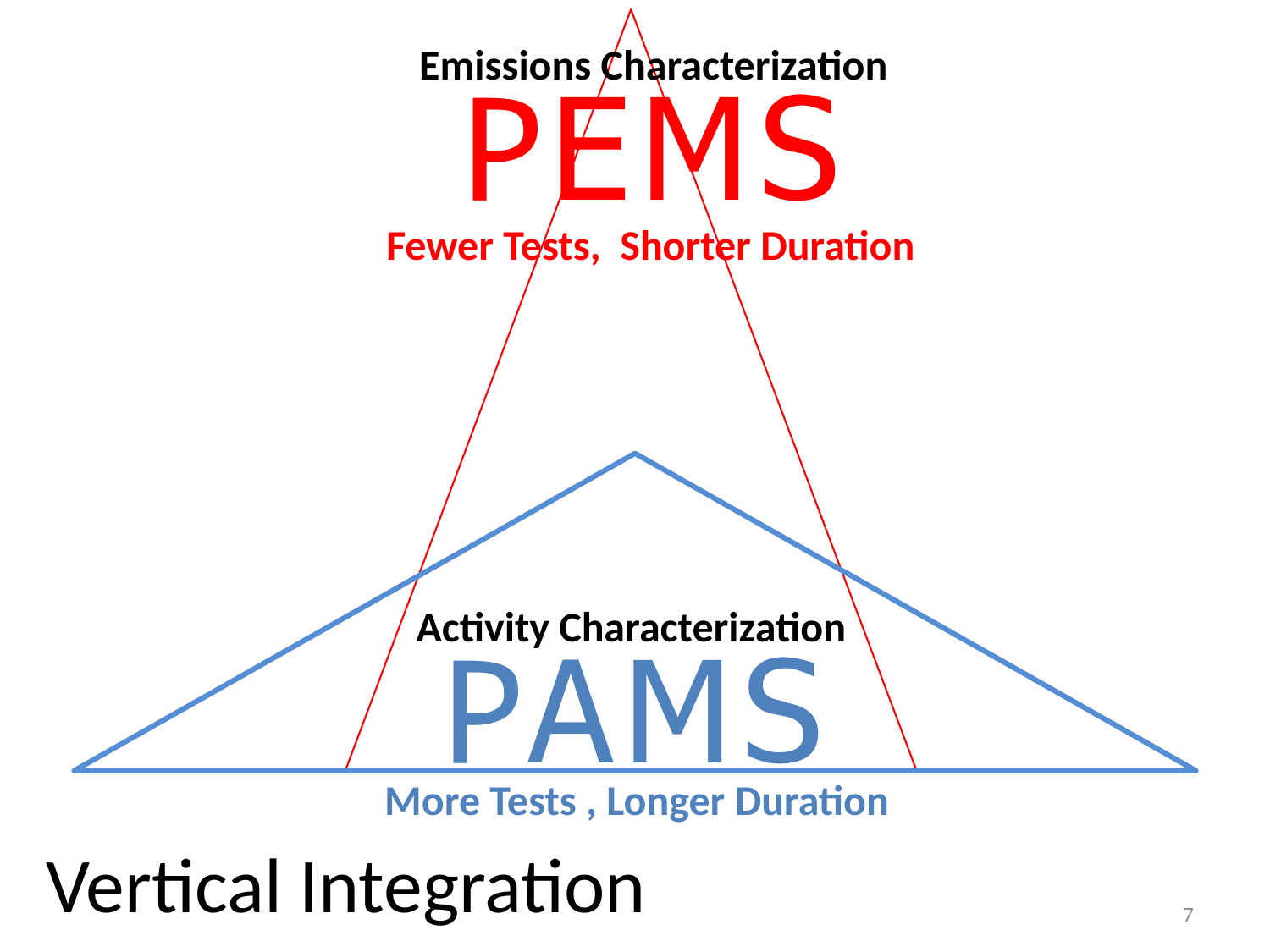

Emissions Characterization
PEMS
Fewer Tests,  Shorter Duration

Activity Characterization
PAMS
More Tests , Longer Duration
# Vertical Integration
7